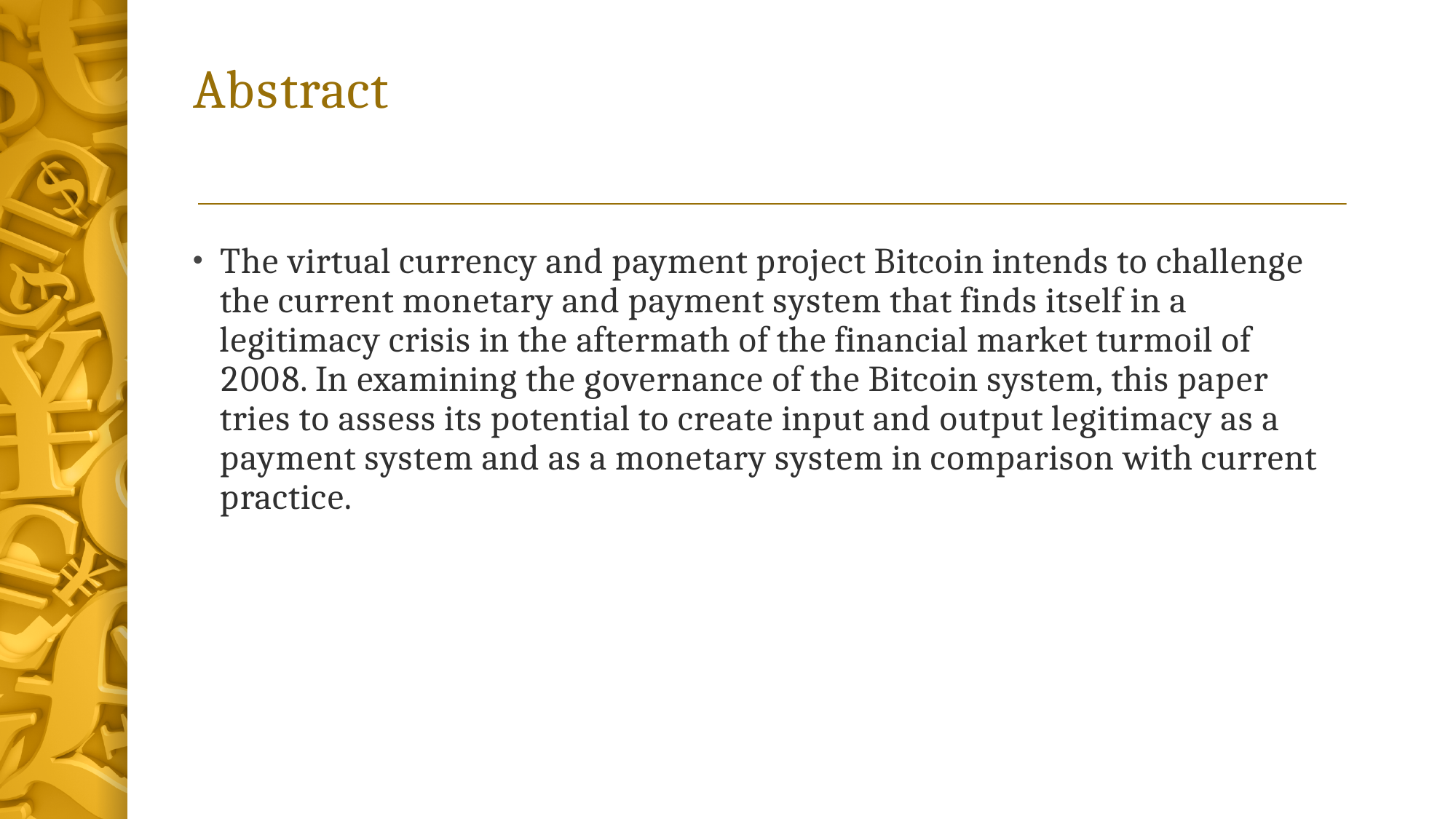

# Abstract
The virtual currency and payment project Bitcoin intends to challenge the current monetary and payment system that finds itself in a legitimacy crisis in the aftermath of the financial market turmoil of 2008. In examining the governance of the Bitcoin system, this paper tries to assess its potential to create input and output legitimacy as a payment system and as a monetary system in comparison with current practice.